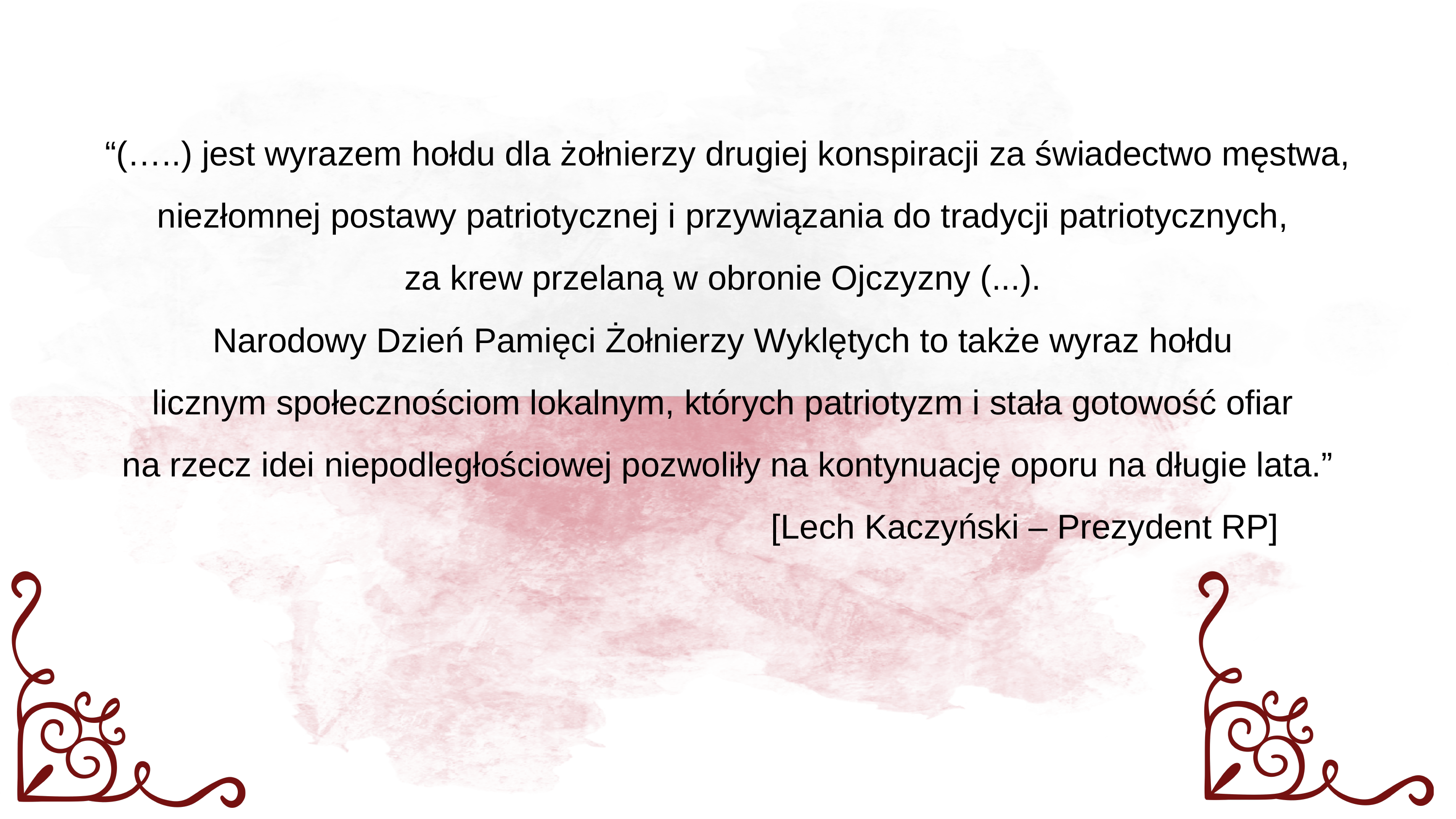

“(…..) jest wyrazem hołdu dla żołnierzy drugiej konspiracji za świadectwo męstwa, niezłomnej postawy patriotycznej i przywiązania do tradycji patriotycznych,
za krew przelaną w obronie Ojczyzny (...).
Narodowy Dzień Pamięci Żołnierzy Wyklętych to także wyraz hołdu
licznym społecznościom lokalnym, których patriotyzm i stała gotowość ofiar
na rzecz idei niepodległościowej pozwoliły na kontynuację oporu na długie lata.”
                                                              [Lech Kaczyński – Prezydent RP]